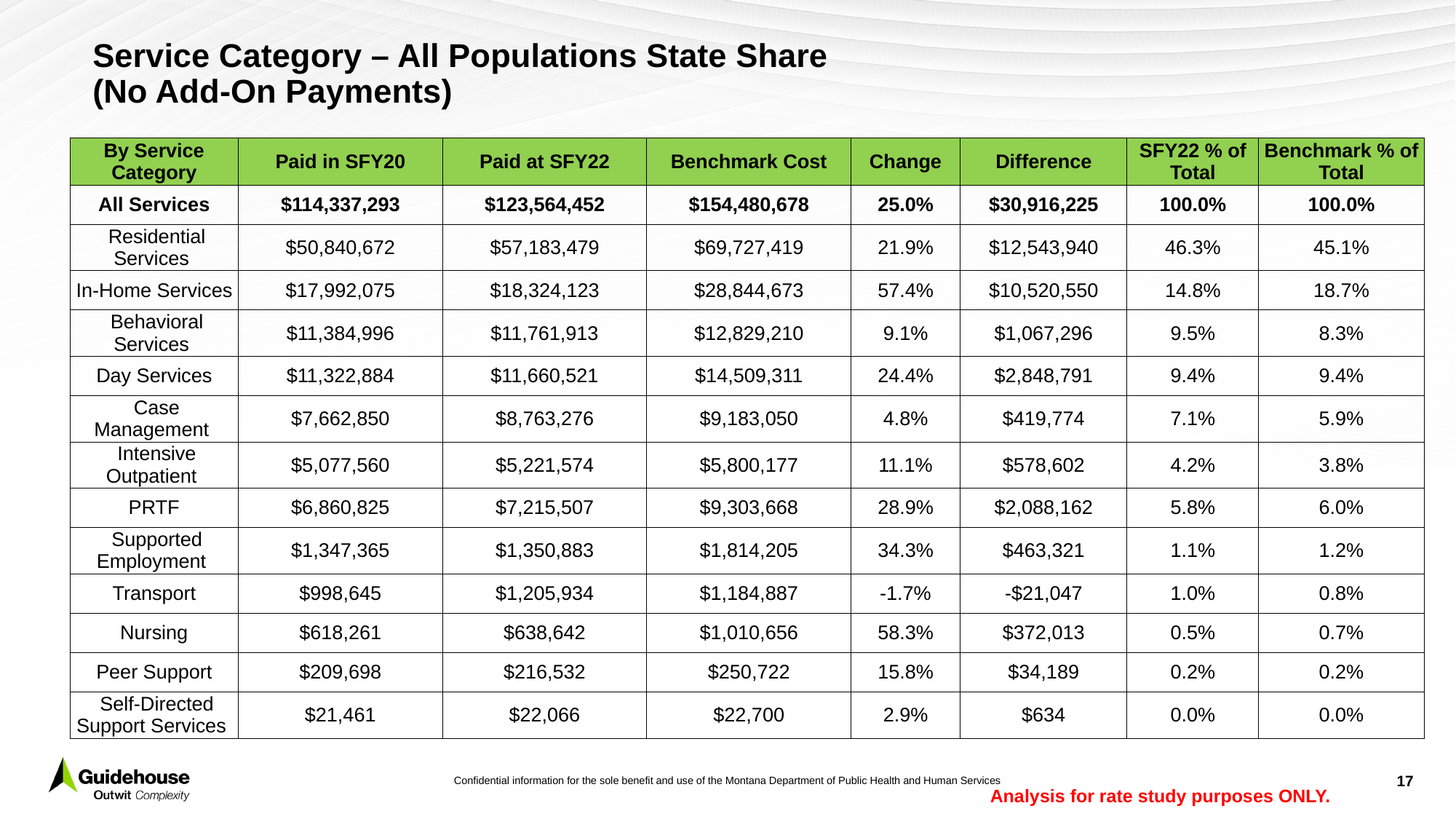

# Service Category – All Populations State Share (No Add-On Payments)
| By Service Category | Paid in SFY20 | Paid at SFY22 | Benchmark Cost | Change | Difference | SFY22 % of Total | Benchmark % of Total |
| --- | --- | --- | --- | --- | --- | --- | --- |
| All Services | $114,337,293 | $123,564,452 | $154,480,678 | 25.0% | $30,916,225 | 100.0% | 100.0% |
| Residential Services | $50,840,672 | $57,183,479 | $69,727,419 | 21.9% | $12,543,940 | 46.3% | 45.1% |
| In-Home Services | $17,992,075 | $18,324,123 | $28,844,673 | 57.4% | $10,520,550 | 14.8% | 18.7% |
| Behavioral Services | $11,384,996 | $11,761,913 | $12,829,210 | 9.1% | $1,067,296 | 9.5% | 8.3% |
| Day Services | $11,322,884 | $11,660,521 | $14,509,311 | 24.4% | $2,848,791 | 9.4% | 9.4% |
| Case Management | $7,662,850 | $8,763,276 | $9,183,050 | 4.8% | $419,774 | 7.1% | 5.9% |
| Intensive Outpatient | $5,077,560 | $5,221,574 | $5,800,177 | 11.1% | $578,602 | 4.2% | 3.8% |
| PRTF | $6,860,825 | $7,215,507 | $9,303,668 | 28.9% | $2,088,162 | 5.8% | 6.0% |
| Supported Employment | $1,347,365 | $1,350,883 | $1,814,205 | 34.3% | $463,321 | 1.1% | 1.2% |
| Transport | $998,645 | $1,205,934 | $1,184,887 | -1.7% | -$21,047 | 1.0% | 0.8% |
| Nursing | $618,261 | $638,642 | $1,010,656 | 58.3% | $372,013 | 0.5% | 0.7% |
| Peer Support | $209,698 | $216,532 | $250,722 | 15.8% | $34,189 | 0.2% | 0.2% |
| Self-Directed Support Services | $21,461 | $22,066 | $22,700 | 2.9% | $634 | 0.0% | 0.0% |
17
Analysis for rate study purposes ONLY.